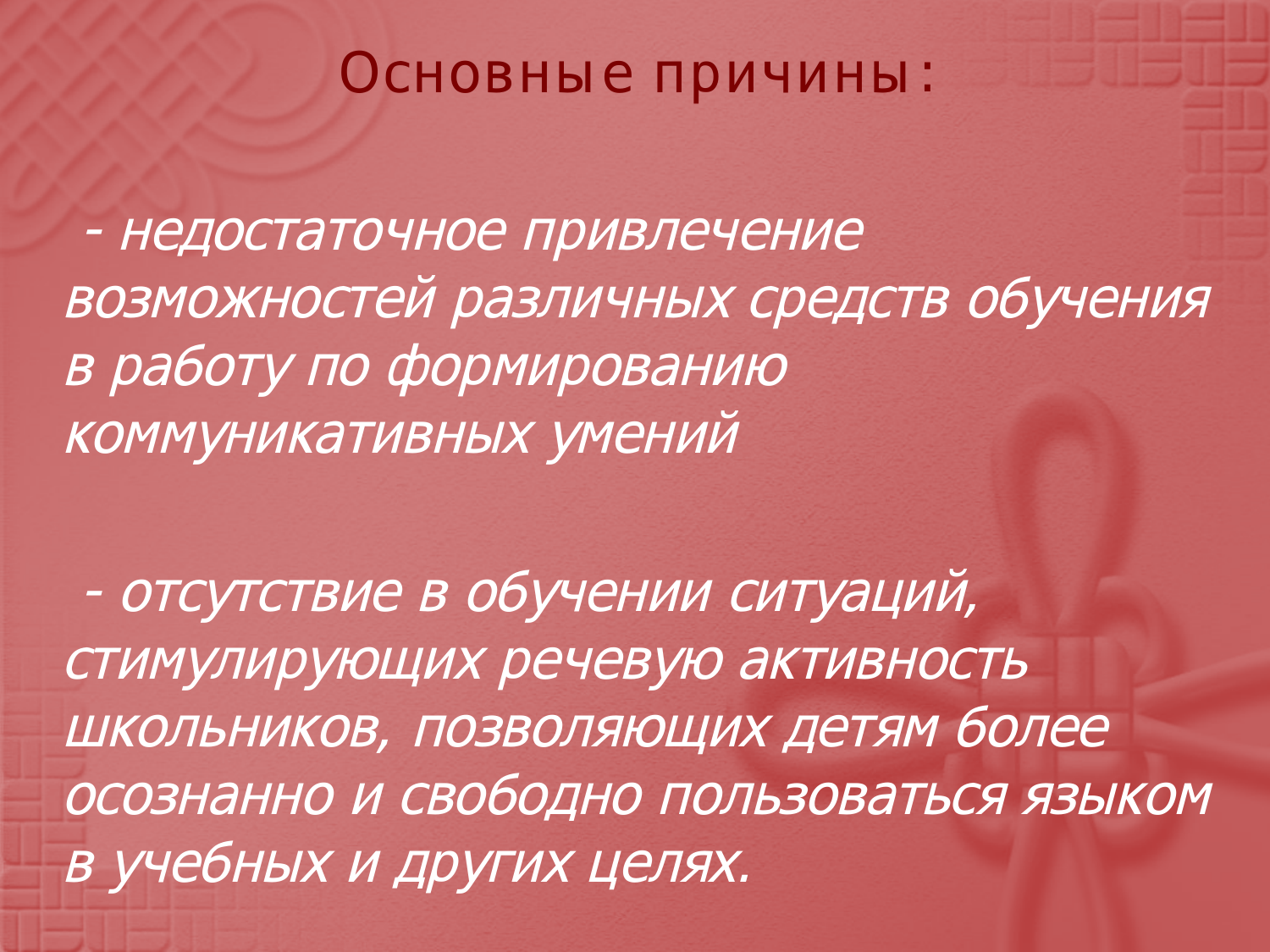

Основные причины:

 - недостаточное привлечение возможностей различных средств обучения в работу по формированию коммуникативных умений

 - отсутствие в обучении ситуаций, стимулирующих речевую активность школьников, позволяющих детям более осознанно и свободно пользоваться языком в учебных и других целях.